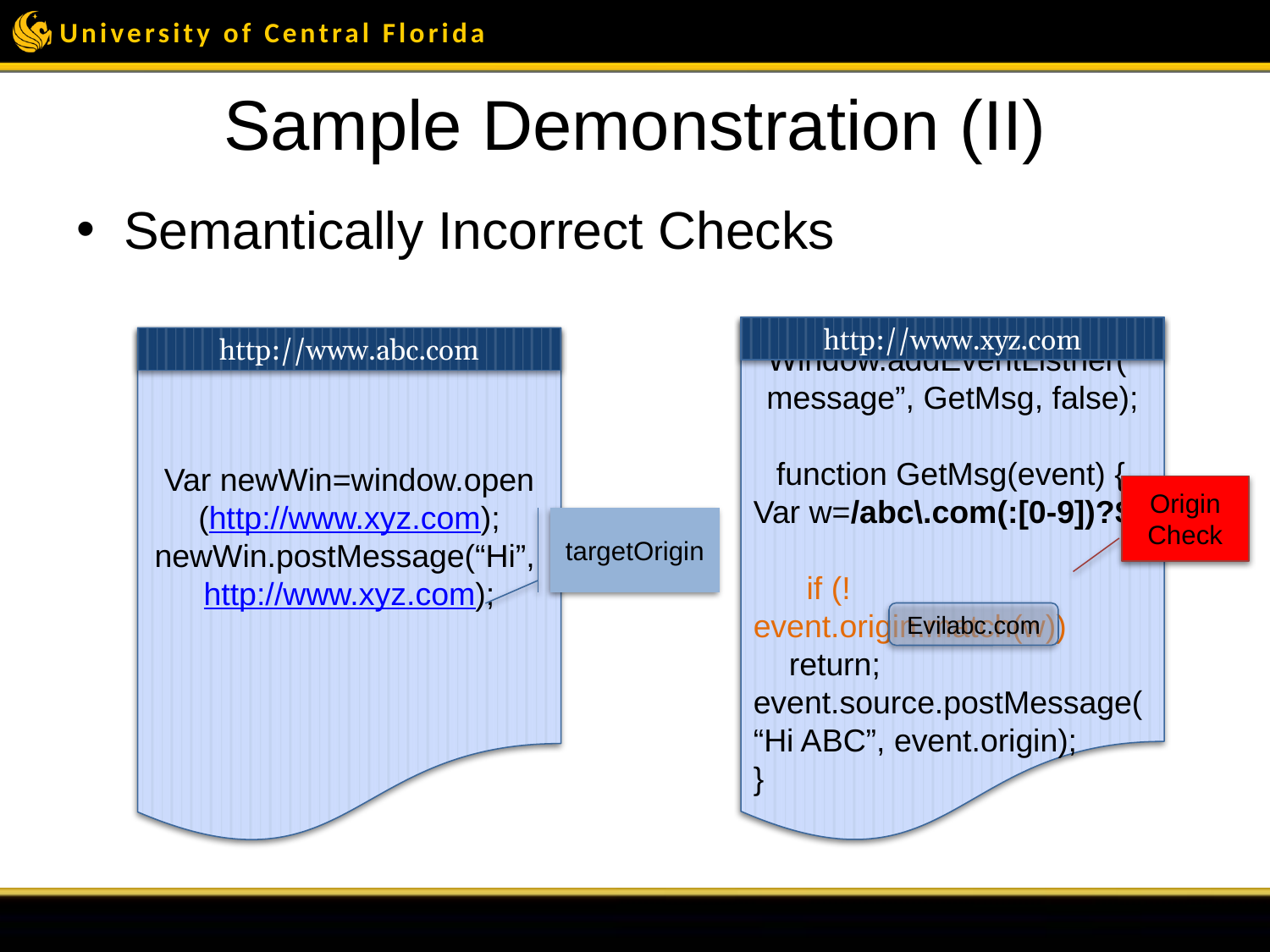

# Sample Demonstration (II)
Semantically Incorrect Checks

Window.addEventListner(“
message”, GetMsg, false);

   function GetMsg(event) {
Var w=/abc\.com(:[0-9])?$/;
      if (!event.origin.match(w))
    return;
event.source.postMessage(“Hi ABC”, event.origin);
}

http://www.xyz.com
Var newWin=window.open
(http://www.xyz.com);
newWin.postMessage(“Hi”, http://www.xyz.com);
http://www.abc.com
Origin
Check
targetOrigin
Evilabc.com